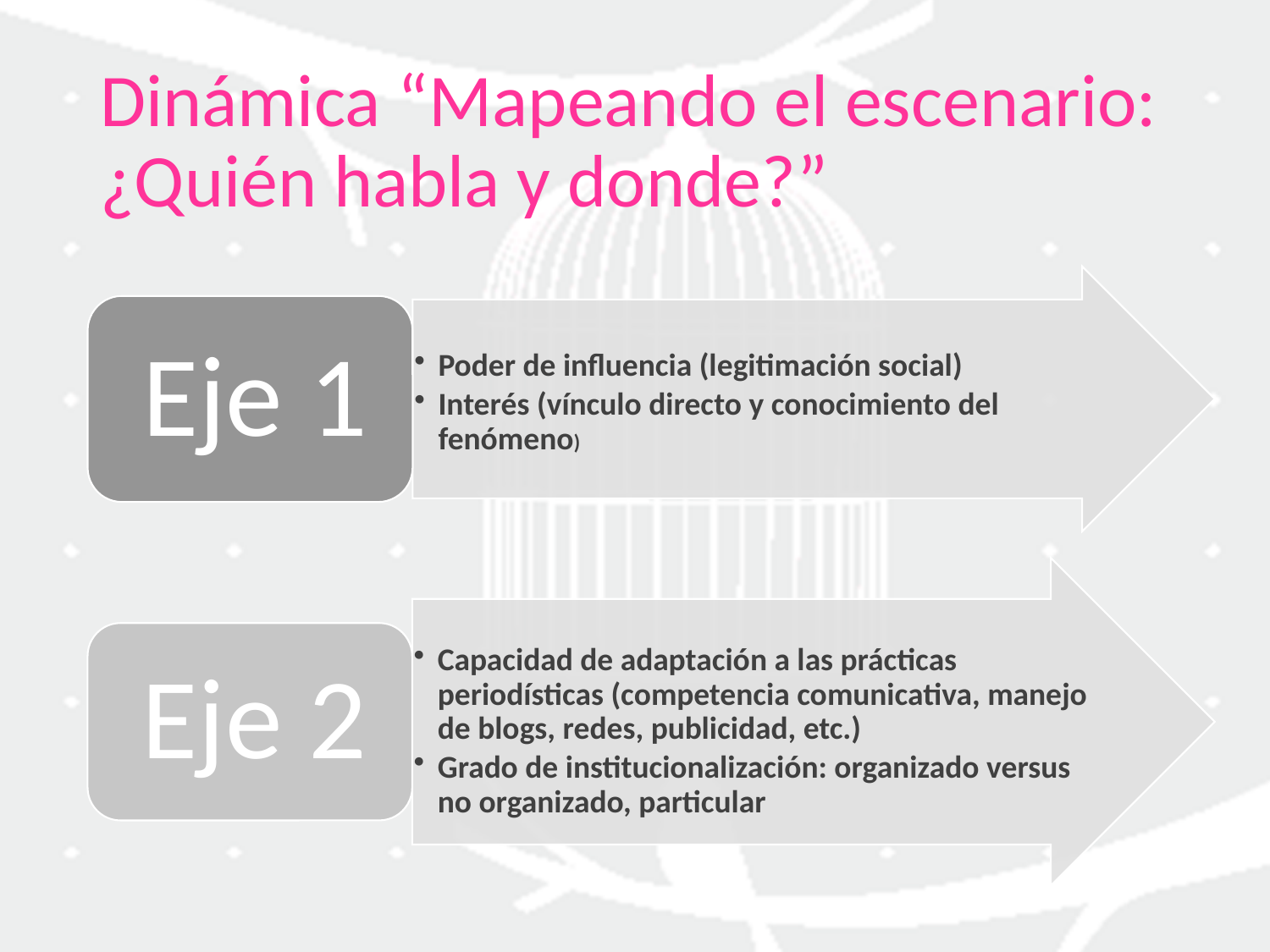

# Dinámica “Mapeando el escenario: ¿Quién habla y donde?”

Poder de influencia (legitimación social)
Interés (vínculo directo y conocimiento del fenómeno)
Eje 1

Capacidad de adaptación a las prácticas periodísticas (competencia comunicativa, manejo de blogs, redes, publicidad, etc.)
Grado de institucionalización: organizado versus no organizado, particular
Eje 2